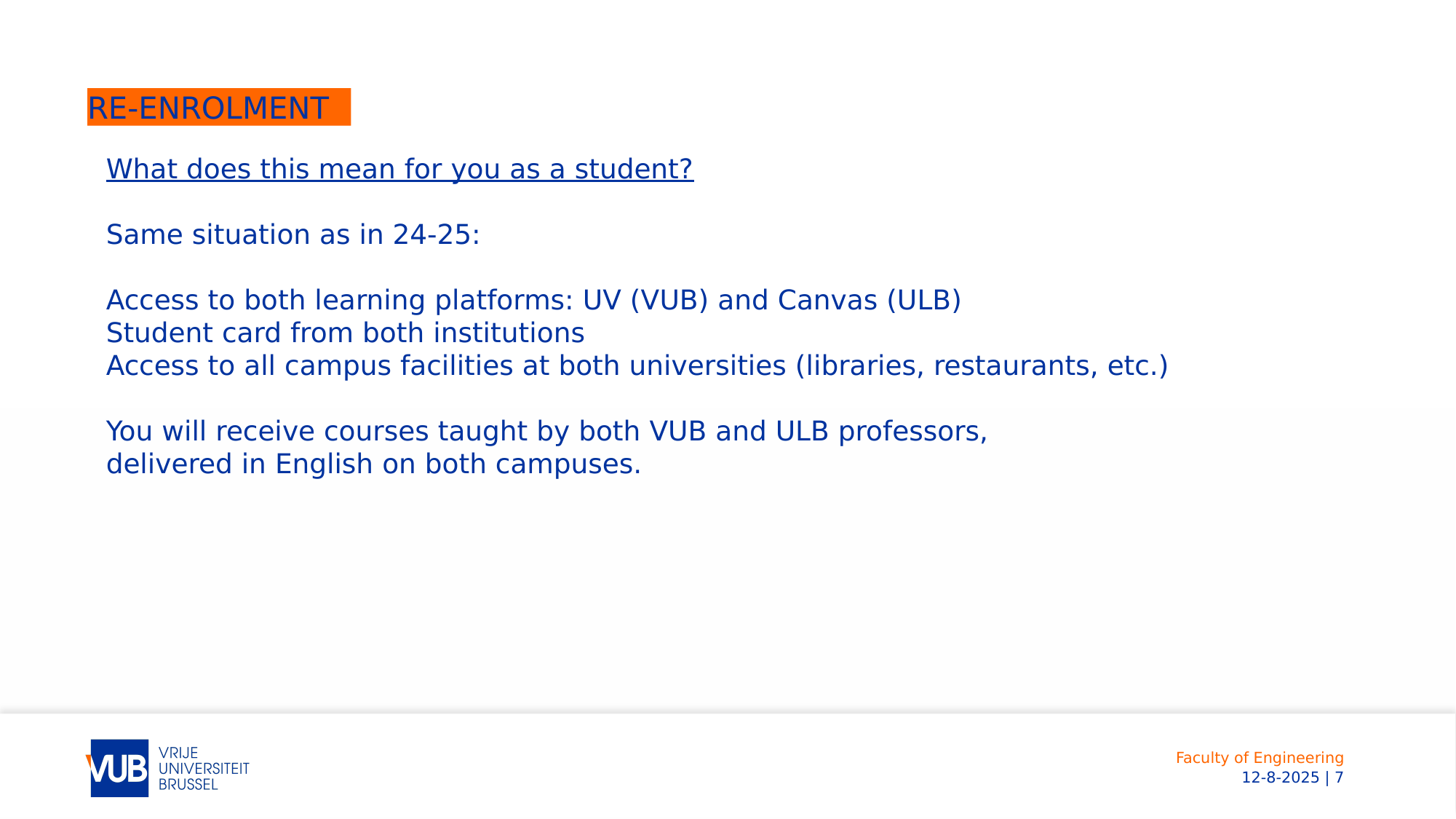

# Re-enrolment
What does this mean for you as a student?

Same situation as in 24-25:
Access to both learning platforms: UV (VUB) and Canvas (ULB)
Student card from both institutions
Access to all campus facilities at both universities (libraries, restaurants, etc.)
You will receive courses taught by both VUB and ULB professors,
delivered in English on both campuses.

Faculty of Engineering
 12-8-2025 | 7